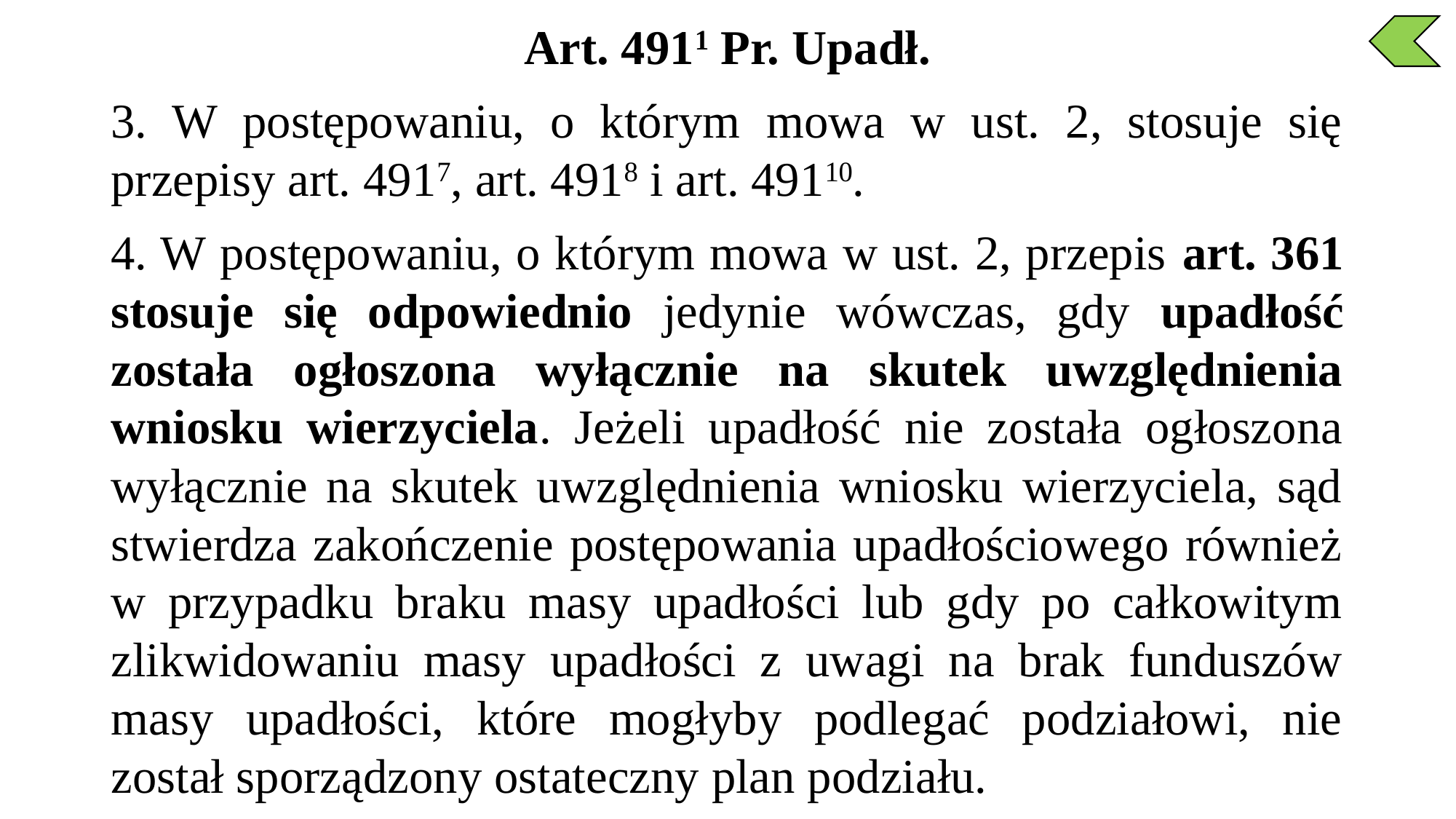

Art. 4911 Pr. Upadł.
3. W postępowaniu, o którym mowa w ust. 2, stosuje się przepisy art. 4917, art. 4918 i art. 49110.
4. W postępowaniu, o którym mowa w ust. 2, przepis art. 361 stosuje się odpowiednio jedynie wówczas, gdy upadłość została ogłoszona wyłącznie na skutek uwzględnienia wniosku wierzyciela. Jeżeli upadłość nie została ogłoszona wyłącznie na skutek uwzględnienia wniosku wierzyciela, sąd stwierdza zakończenie postępowania upadłościowego również w przypadku braku masy upadłości lub gdy po całkowitym zlikwidowaniu masy upadłości z uwagi na brak funduszów masy upadłości, które mogłyby podlegać podziałowi, nie został sporządzony ostateczny plan podziału.